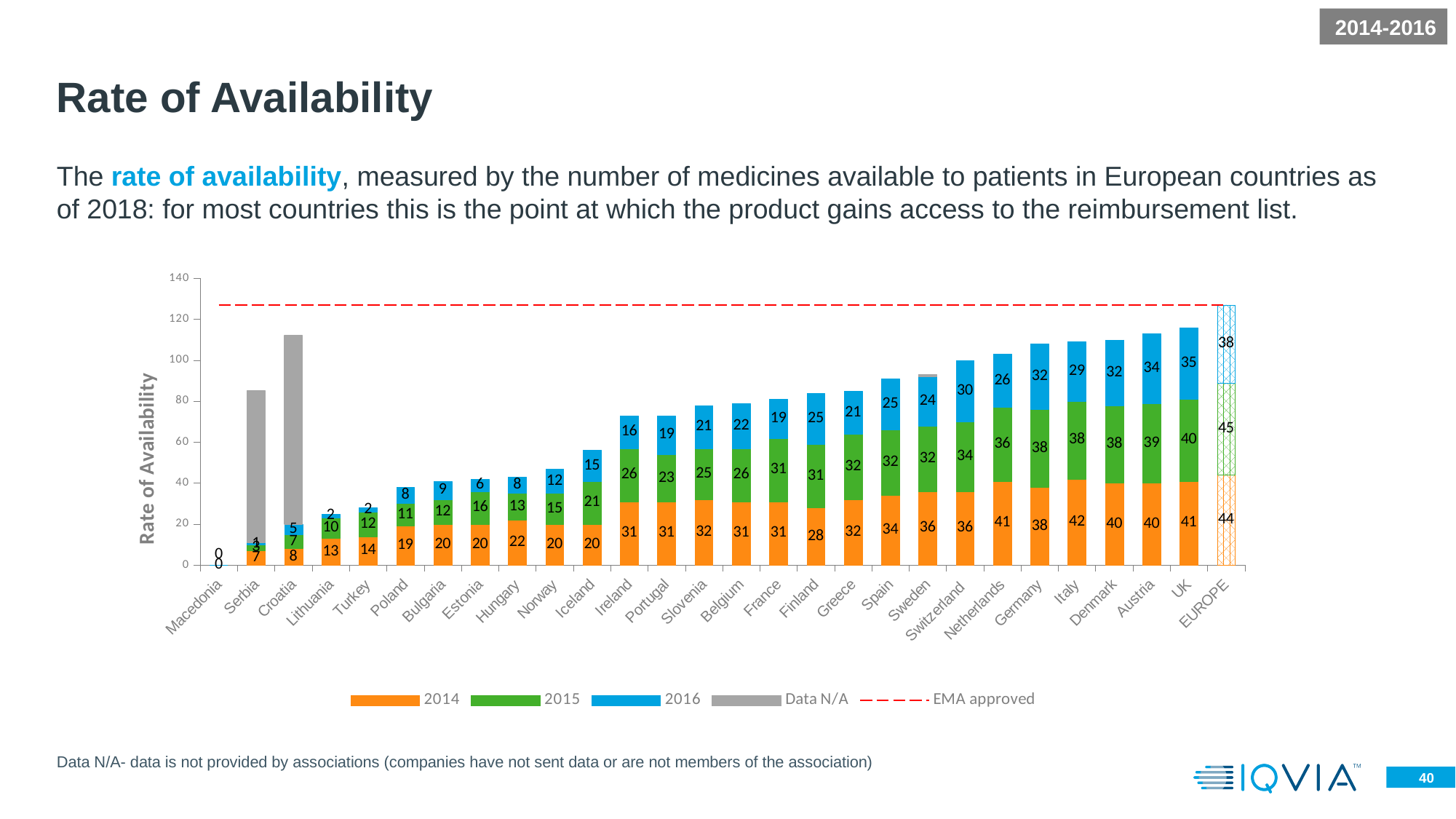

2014-2016
# Rate of Availability
The rate of availability, measured by the number of medicines available to patients in European countries as of 2018: for most countries this is the point at which the product gains access to the reimbursement list.

### Chart

| Category | 2014 | 2015 | 2016 | Data N/A | EMA approved |
|---|---|---|---|---|---|
| Macedonia | 0.0 | 0.0 | 0.0 | None | 127.0 |
| Serbia | 7.0 | 3.0 | 1.0 | 74.0 | 127.0 |
| Croatia | 8.0 | 7.0 | 5.0 | 92.0 | 127.0 |
| Lithuania | 13.0 | 10.0 | 2.0 | None | 127.0 |
| Turkey | 14.0 | 12.0 | 2.0 | None | 127.0 |
| Poland | 19.0 | 11.0 | 8.0 | None | 127.0 |
| Bulgaria | 20.0 | 12.0 | 9.0 | None | 127.0 |
| Estonia | 20.0 | 16.0 | 6.0 | None | 127.0 |
| Hungary | 22.0 | 13.0 | 8.0 | None | 127.0 |
| Norway | 20.0 | 15.0 | 12.0 | None | 127.0 |
| Iceland | 20.0 | 21.0 | 15.0 | None | 127.0 |
| Ireland | 31.0 | 26.0 | 16.0 | None | 127.0 |
| Portugal | 31.0 | 23.0 | 19.0 | None | 127.0 |
| Slovenia | 32.0 | 25.0 | 21.0 | None | 127.0 |
| Belgium | 31.0 | 26.0 | 22.0 | None | 127.0 |
| France | 31.0 | 31.0 | 19.0 | None | 127.0 |
| Finland | 28.0 | 31.0 | 25.0 | None | 127.0 |
| Greece | 32.0 | 32.0 | 21.0 | None | 127.0 |
| Spain | 34.0 | 32.0 | 25.0 | None | 127.0 |
| Sweden | 36.0 | 32.0 | 24.0 | 1.0 | 127.0 |
| Switzerland  | 36.0 | 34.0 | 30.0 | None | 127.0 |
| Netherlands | 41.0 | 36.0 | 26.0 | None | 127.0 |
| Germany | 38.0 | 38.0 | 32.0 | None | 127.0 |
| Italy | 42.0 | 38.0 | 29.0 | None | 127.0 |
| Denmark | 40.0 | 38.0 | 32.0 | None | 127.0 |
| Austria | 40.0 | 39.0 | 34.0 | None | 127.0 |
| UK | 41.0 | 40.0 | 35.0 | None | 127.0 |
| EUROPE | 44.0 | 45.0 | 38.0 | None | 127.0 |
Data N/A- data is not provided by associations (companies have not sent data or are not members of the association)